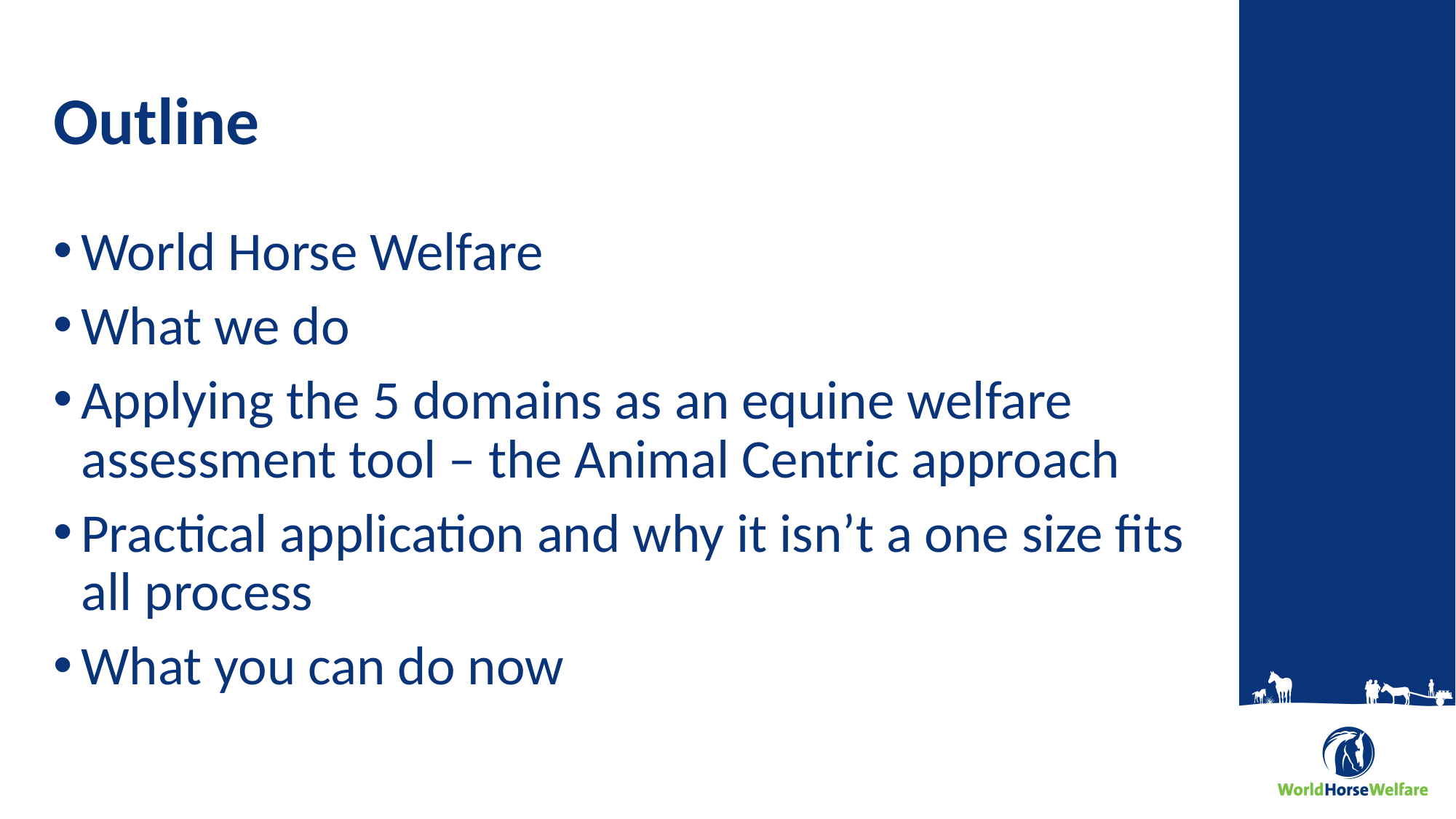

# Outline
World Horse Welfare
What we do
Applying the 5 domains as an equine welfare assessment tool – the Animal Centric approach
Practical application and why it isn’t a one size fits all process
What you can do now